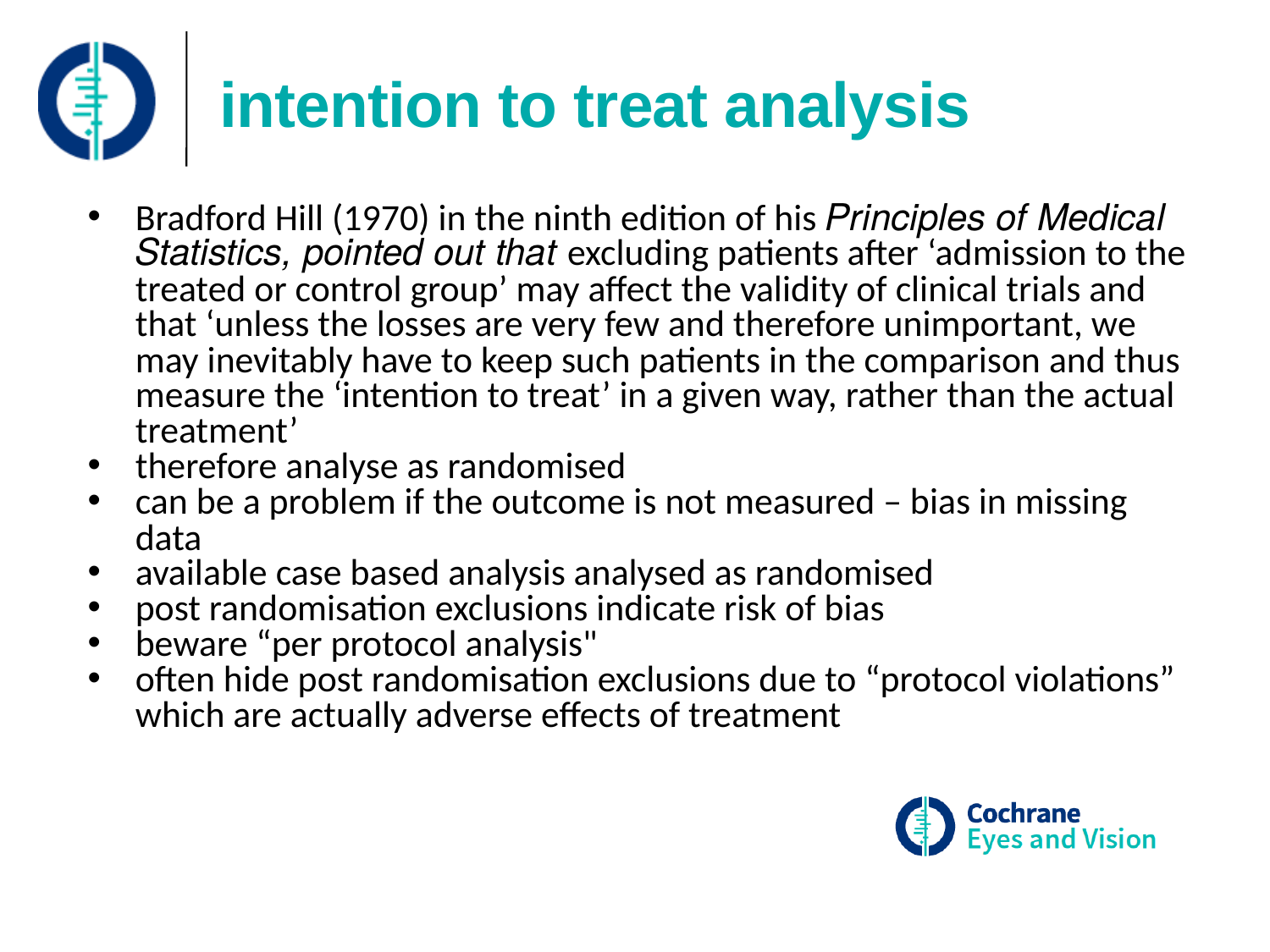

# intention to treat analysis
Bradford Hill (1970) in the ninth edition of his Principles of Medical Statistics, pointed out that excluding patients after ‘admission to the treated or control group’ may affect the validity of clinical trials and that ‘unless the losses are very few and therefore unimportant, we may inevitably have to keep such patients in the comparison and thus measure the ‘intention to treat’ in a given way, rather than the actual treatment’
therefore analyse as randomised
can be a problem if the outcome is not measured – bias in missing data
available case based analysis analysed as randomised
post randomisation exclusions indicate risk of bias
beware “per protocol analysis"
often hide post randomisation exclusions due to “protocol violations” which are actually adverse effects of treatment
39